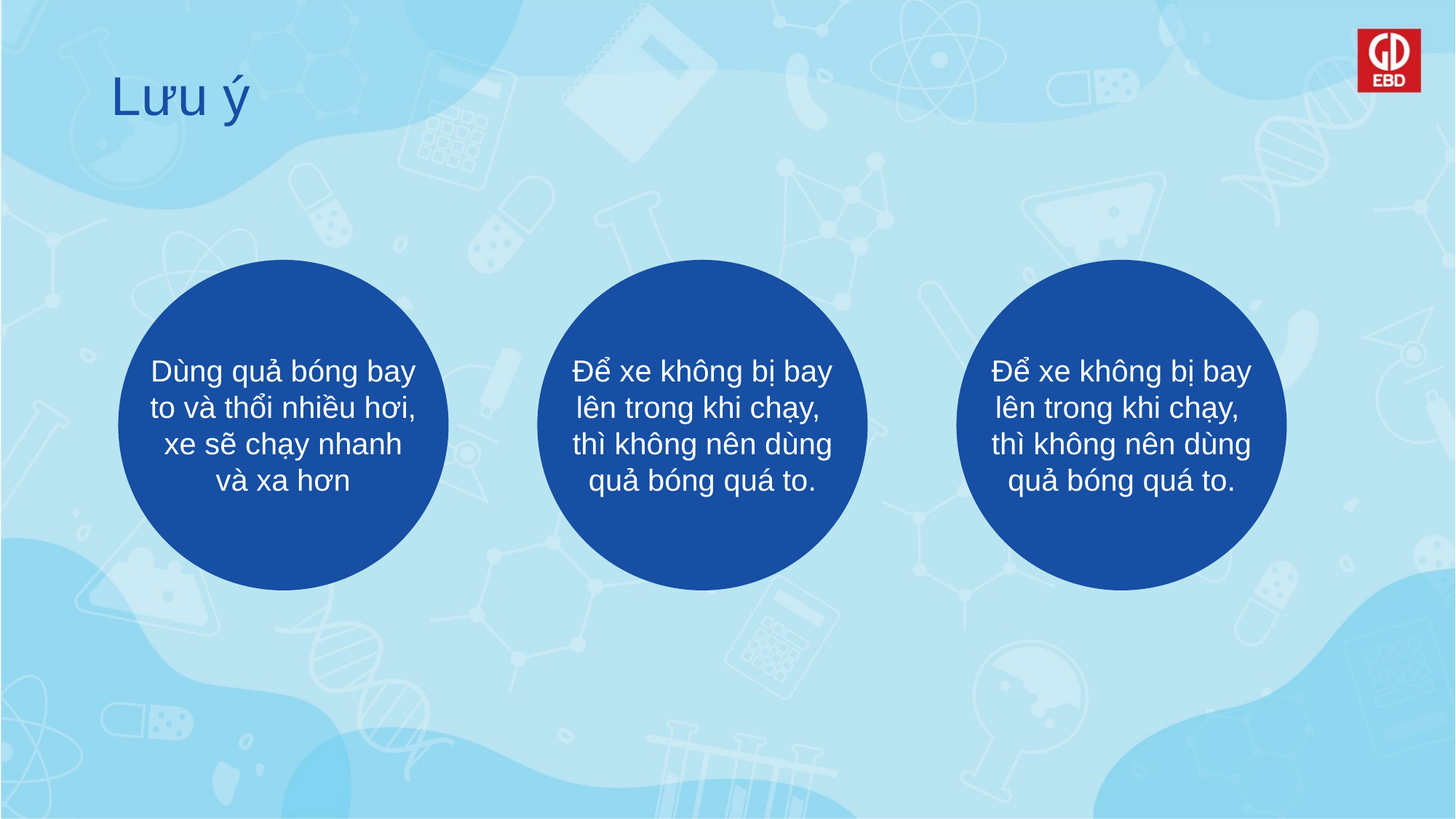

# Lưu ý

Dùng quả bóng bay to và thổi nhiều hơi, xe sẽ chạy nhanh và xa hơn

Để xe không bị bay lên trong khi chạy,
thì không nên dùng quả bóng quá to.

Để xe không bị bay lên trong khi chạy,
thì không nên dùng quả bóng quá to.